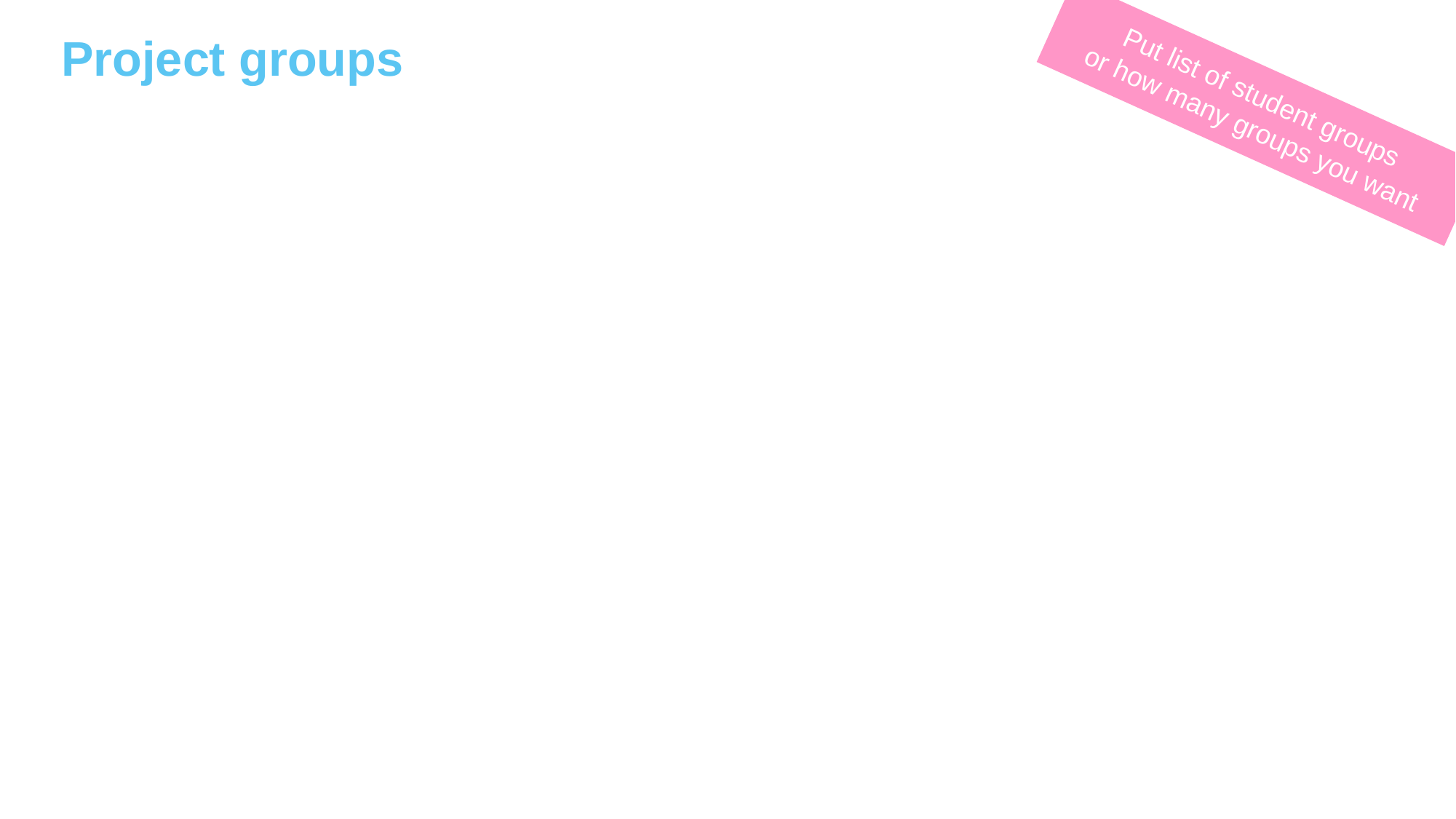

Project groups
Put list of student groups
or how many groups you want